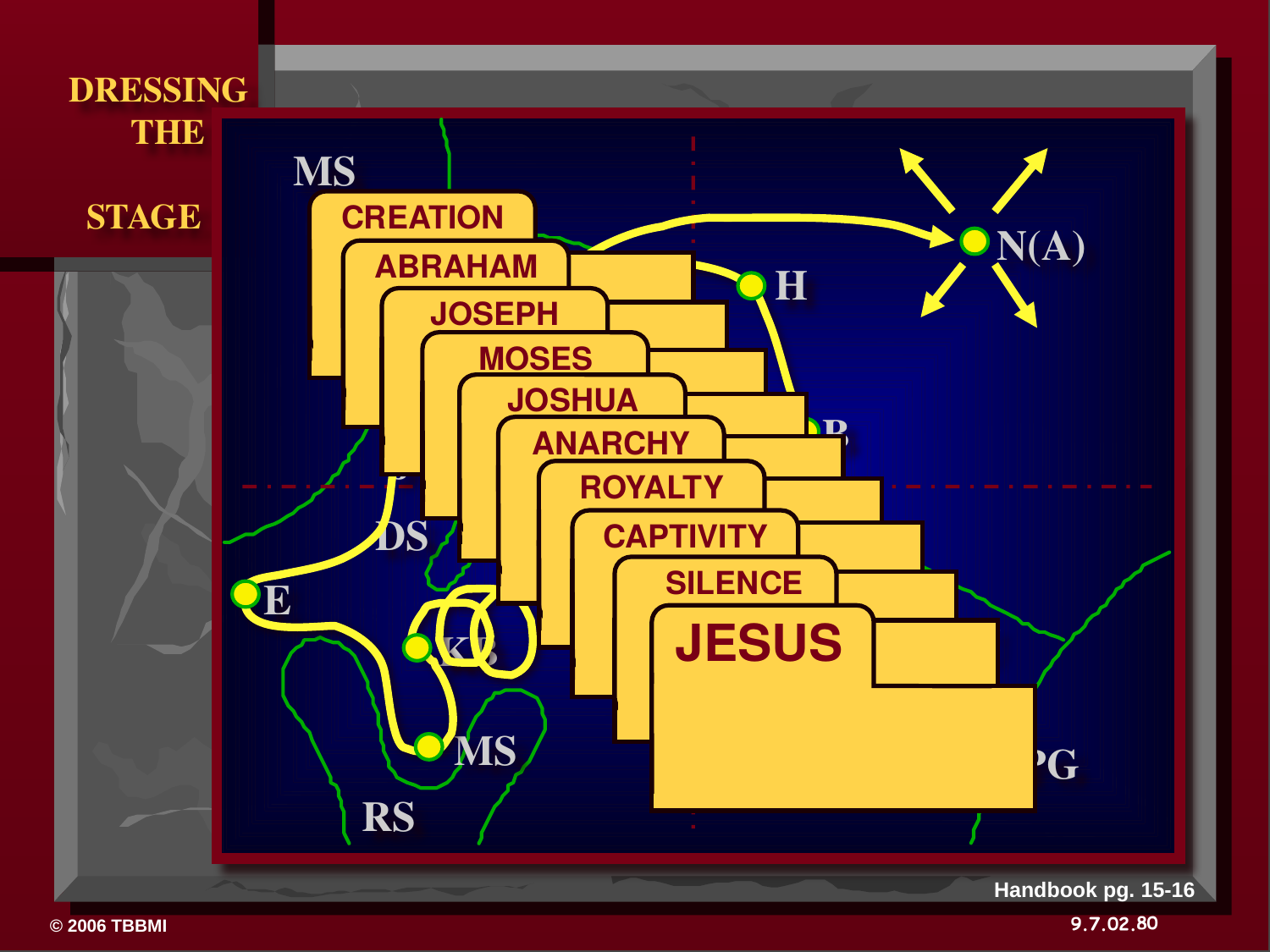

MS

   CREATION

N(A)

   ABRAHAM

H

   JOSEPH

SG

   MOSES

C

ER

   JOSHUA

B

   ANARCHY

J
MN

   ROYALTY

DS

   CAPTIVITY

   SILENCE

E

JESUS

U
KB

MS
PG

RS

Handbook pg. 15-16
80